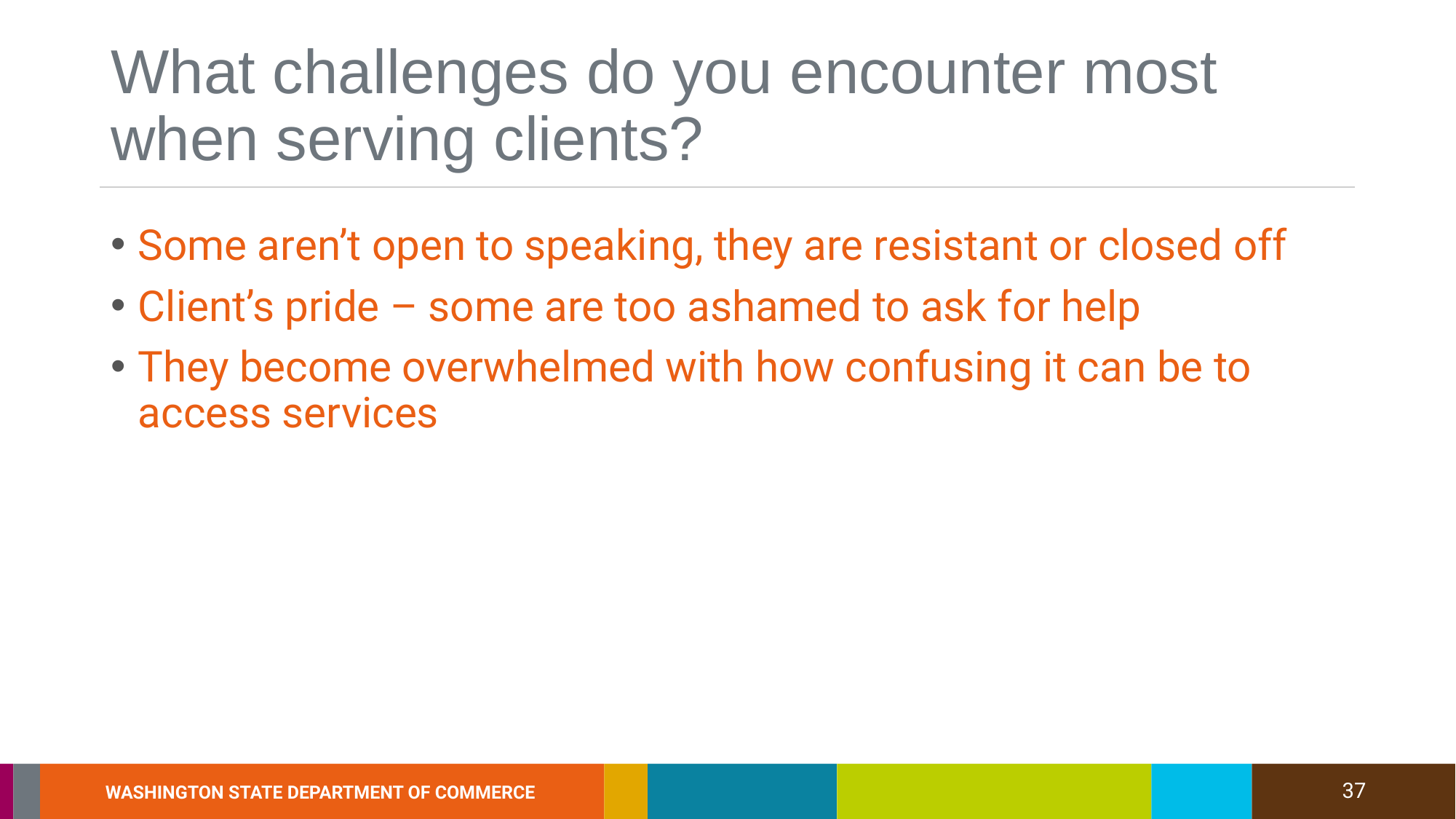

# What challenges do you encounter most when serving clients?
Some aren’t open to speaking, they are resistant or closed off
Client’s pride – some are too ashamed to ask for help
They become overwhelmed with how confusing it can be to access services